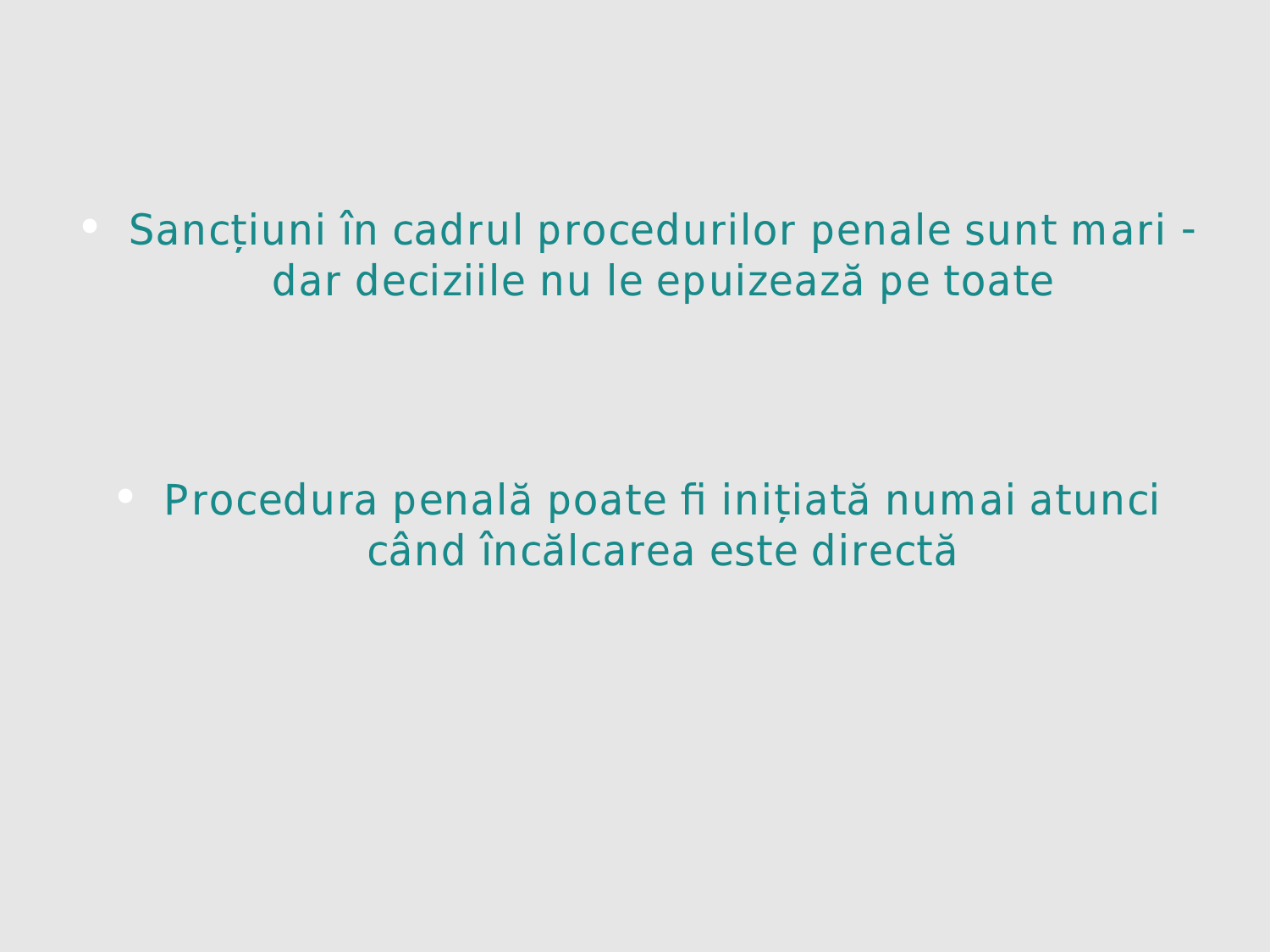

Sancțiuni în cadrul procedurilor penale sunt mari - dar deciziile nu le epuizează pe toate
Procedura penală poate fi inițiată numai atunci când încălcarea este directă